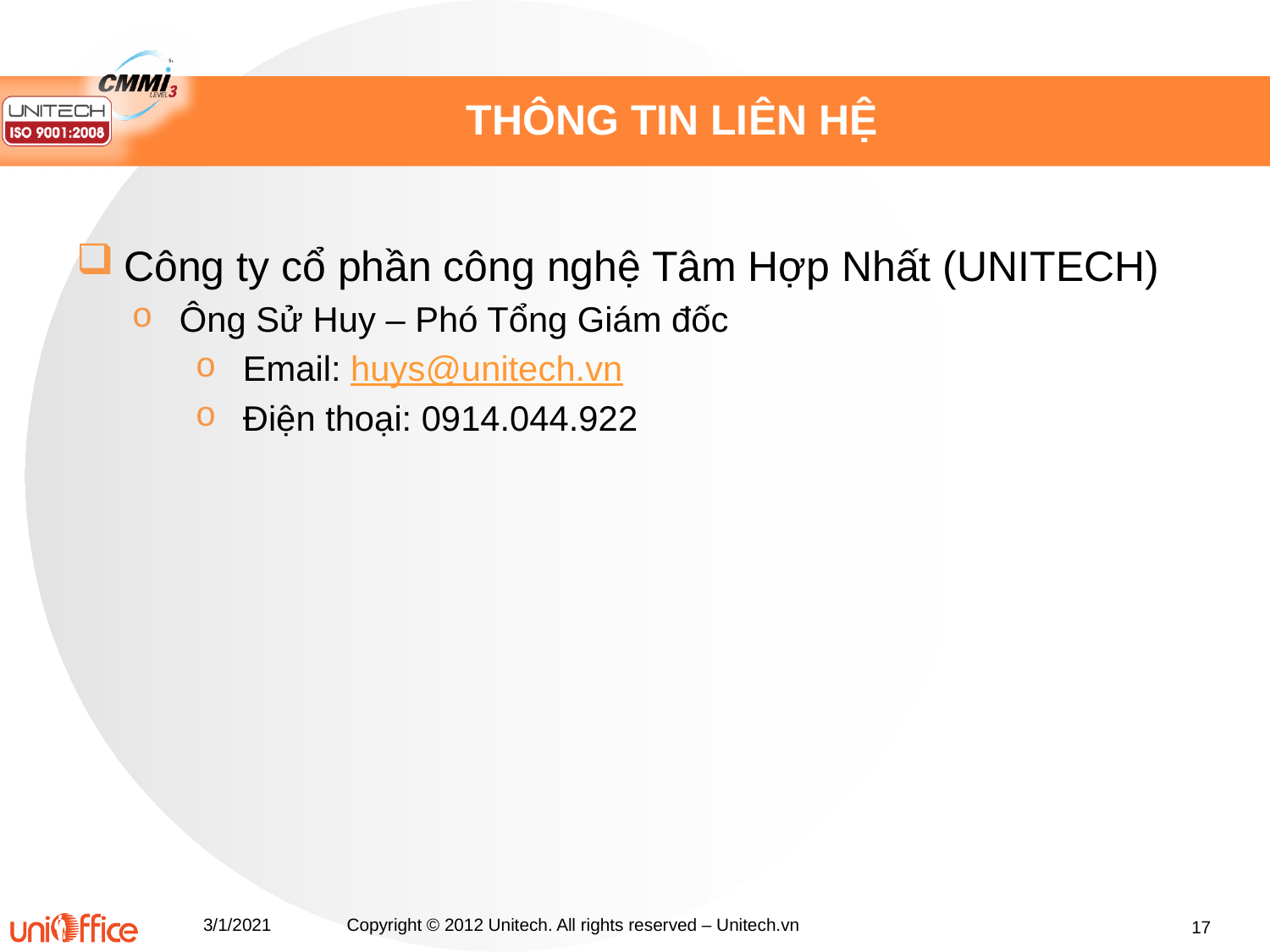

# THÔNG TIN LIÊN HỆ
Công ty cổ phần công nghệ Tâm Hợp Nhất (UNITECH)
Ông Sử Huy – Phó Tổng Giám đốc
Email: huys@unitech.vn
Điện thoại: 0914.044.922

3/1/2021
Copyright © 2012 Unitech. All rights reserved – Unitech.vn
17